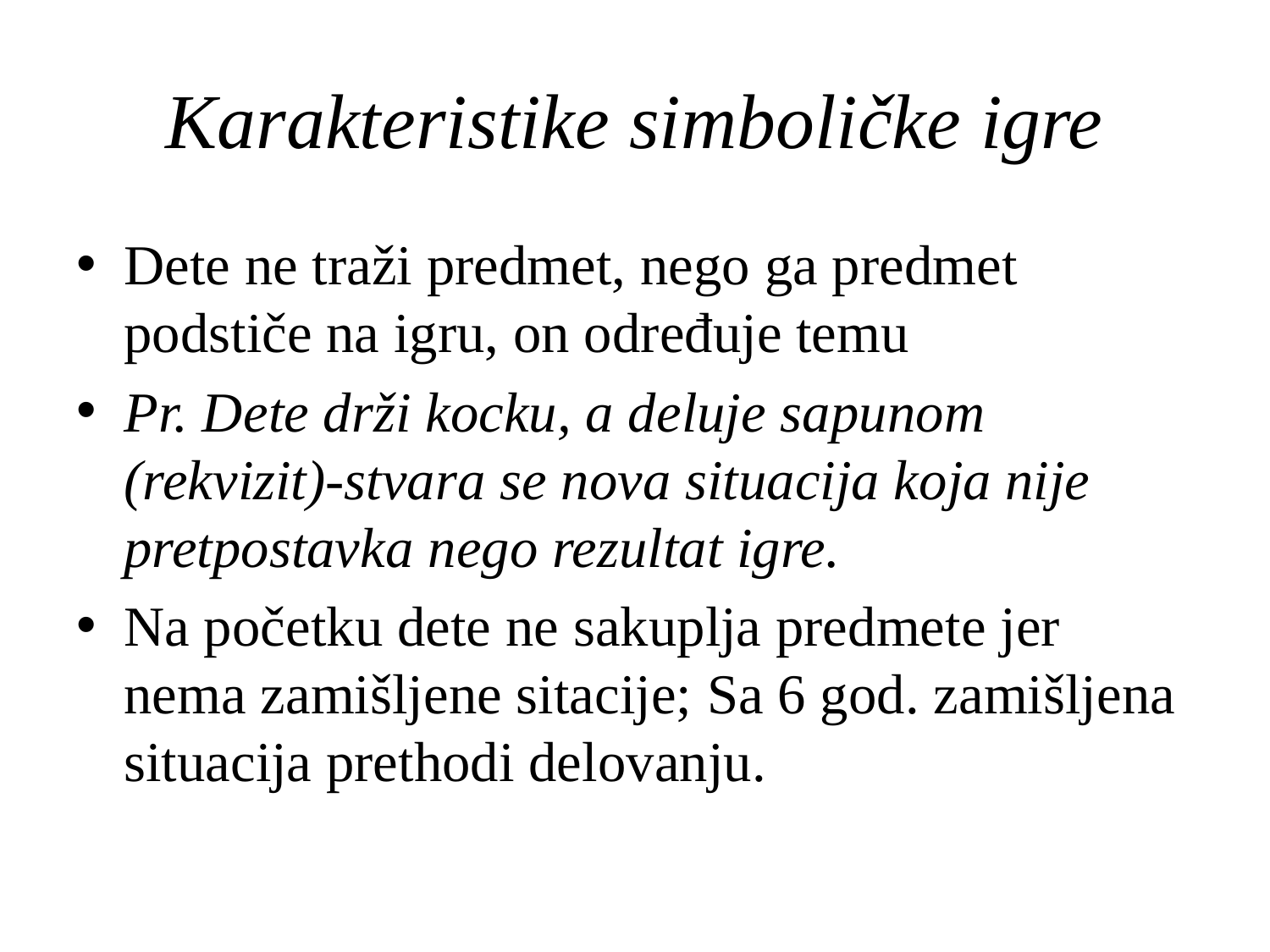

# Karakteristike simboličke igre
Dete ne traži predmet, nego ga predmet podstiče na igru, on određuje temu
Pr. Dete drži kocku, a deluje sapunom (rekvizit)-stvara se nova situacija koja nije pretpostavka nego rezultat igre.
Na početku dete ne sakuplja predmete jer nema zamišljene sitacije; Sa 6 god. zamišljena situacija prethodi delovanju.